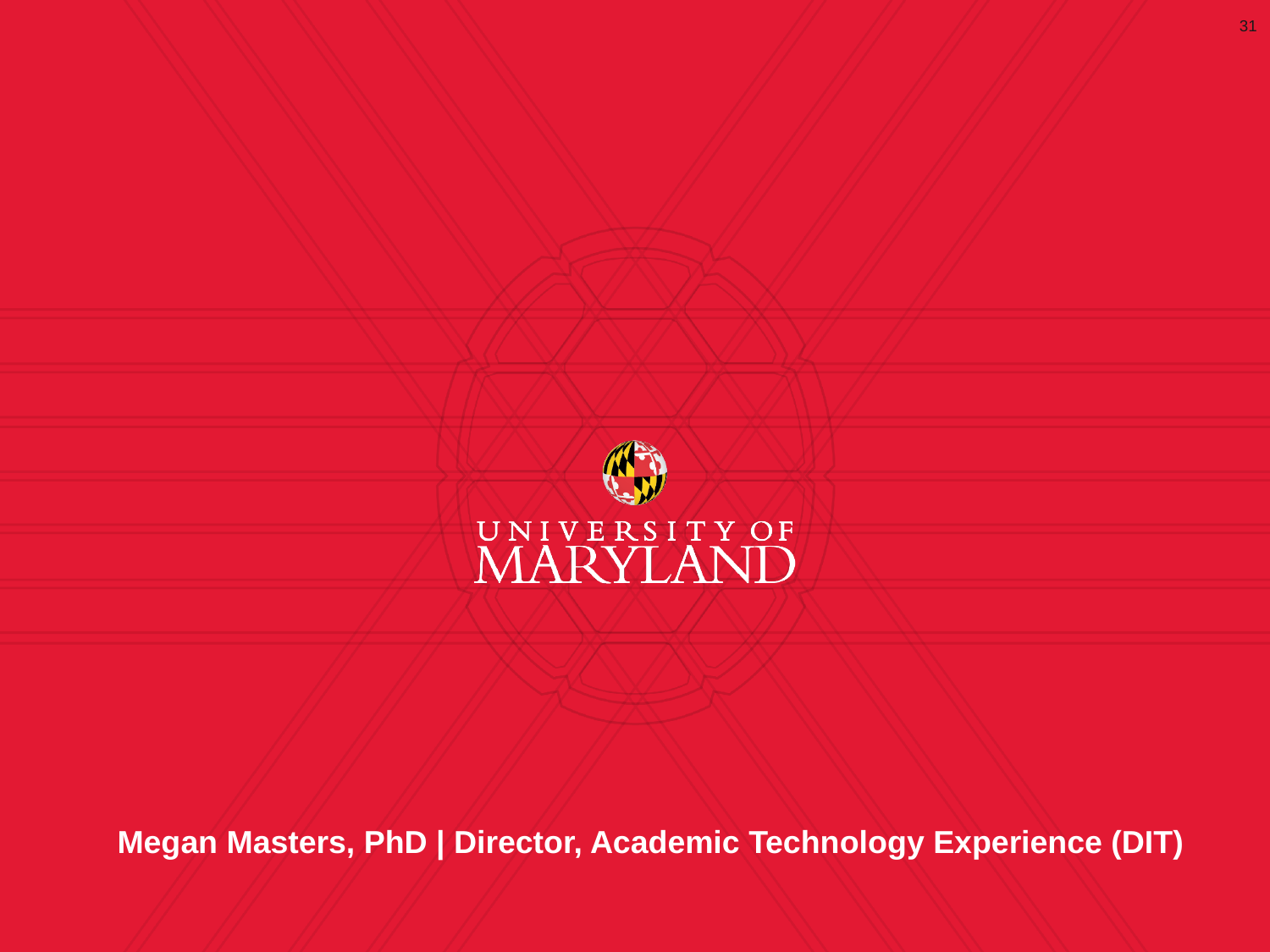

Megan Masters, PhD | Director, Academic Technology Experience (DIT)